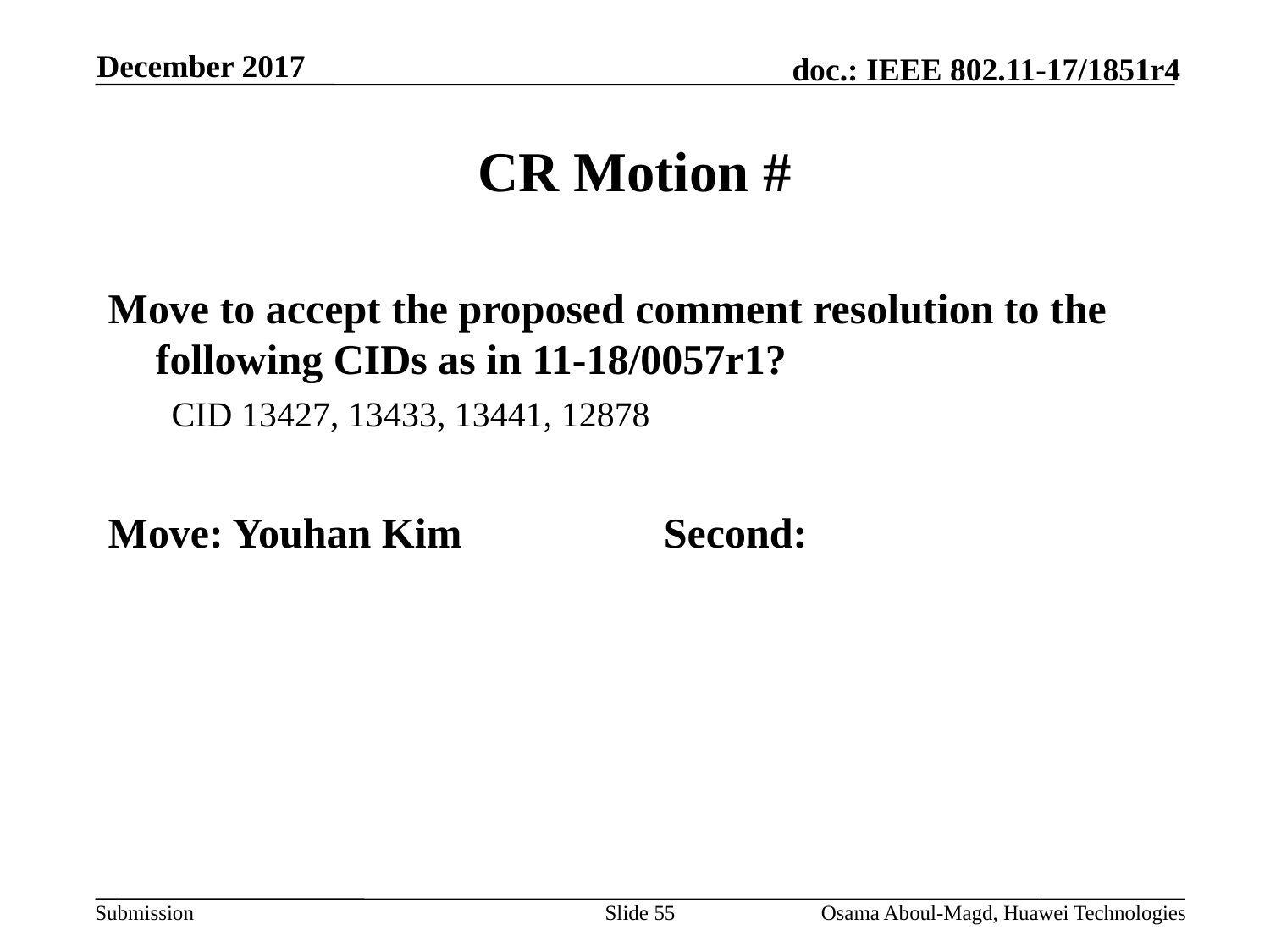

December 2017
# CR Motion #
Move to accept the proposed comment resolution to the following CIDs as in 11-18/0057r1?
CID 13427, 13433, 13441, 12878

Move: Youhan Kim		Second:
Slide 55
Osama Aboul-Magd, Huawei Technologies